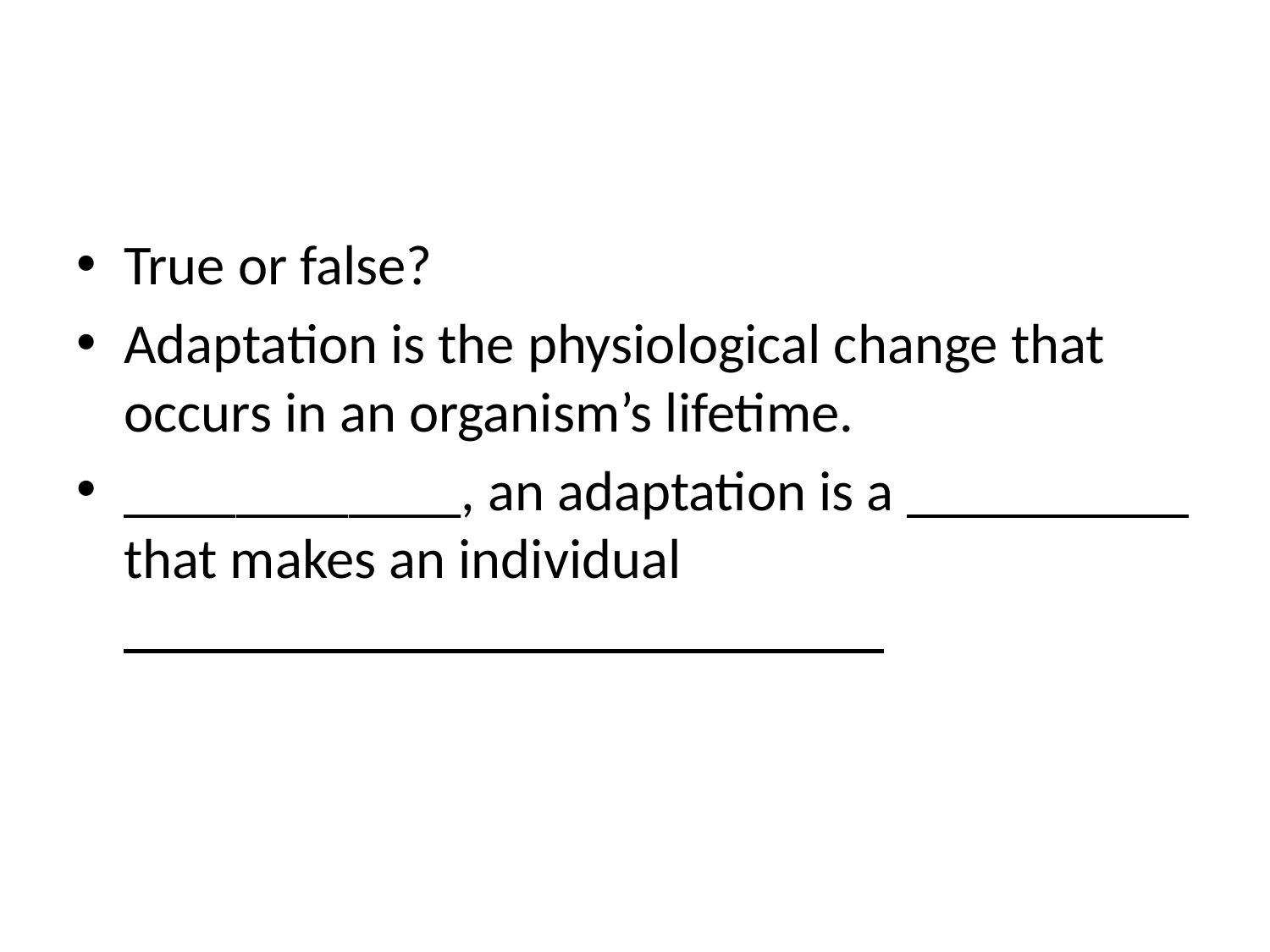

#
True or false?
Adaptation is the physiological change that occurs in an organism’s lifetime.
____________, an adaptation is a __________ that makes an individual ___________________________